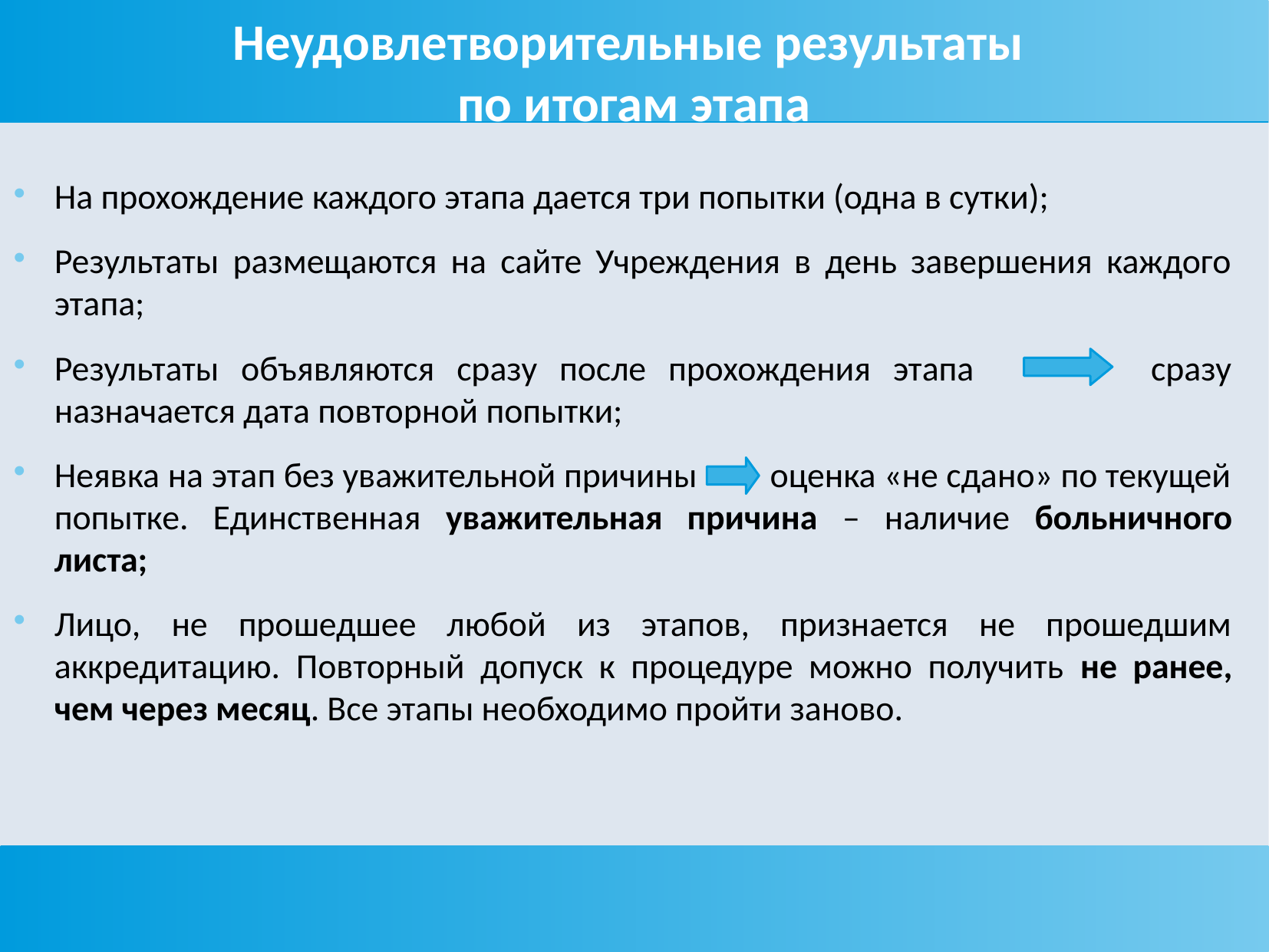

Неудовлетворительные результаты
по итогам этапа

На прохождение каждого этапа дается три попытки (одна в сутки);
Результаты размещаются на сайте Учреждения в день завершения каждого этапа;
Результаты объявляются сразу после прохождения этапа        сразу назначается дата повторной попытки;
Неявка на этап без уважительной причины         оценка «не сдано» по текущей попытке. Единственная уважительная причина – наличие больничного листа;
Лицо, не прошедшее любой из этапов, признается не прошедшим аккредитацию. Повторный допуск к процедуре можно получить не ранее, чем через месяц. Все этапы необходимо пройти заново.